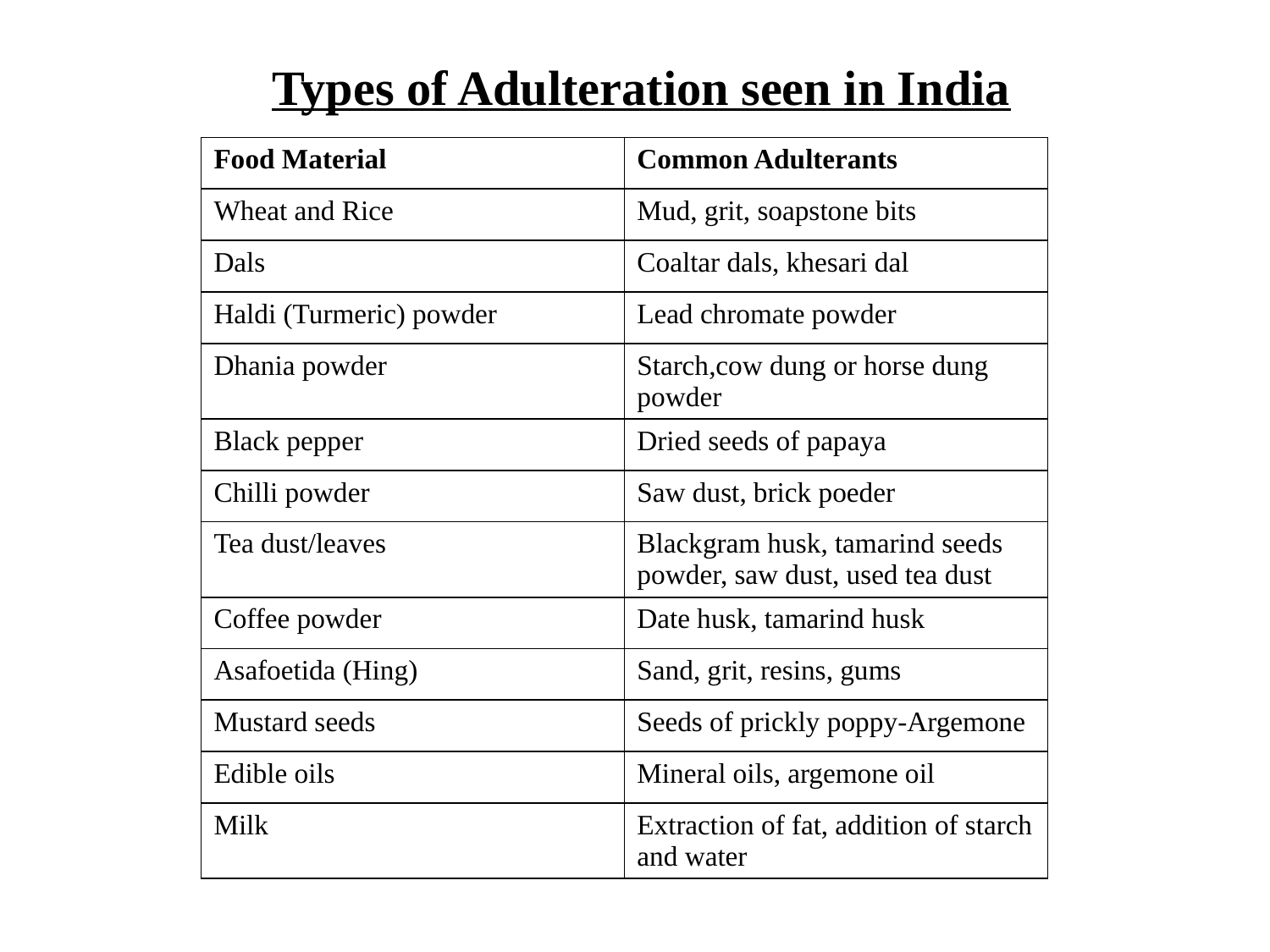

#
 Types of Adulteration seen in India

| Food Material | Common Adulterants |
| --- | --- |
| Wheat and Rice | Mud, grit, soapstone bits |
| Dals | Coaltar dals, khesari dal |
| Haldi (Turmeric) powder | Lead chromate powder |
| Dhania powder | Starch,cow dung or horse dung powder |
| Black pepper | Dried seeds of papaya |
| Chilli powder | Saw dust, brick poeder |
| Tea dust/leaves | Blackgram husk, tamarind seeds powder, saw dust, used tea dust |
| Coffee powder | Date husk, tamarind husk |
| Asafoetida (Hing) | Sand, grit, resins, gums |
| Mustard seeds | Seeds of prickly poppy-Argemone |
| Edible oils | Mineral oils, argemone oil |
| Milk | Extraction of fat, addition of starch and water |